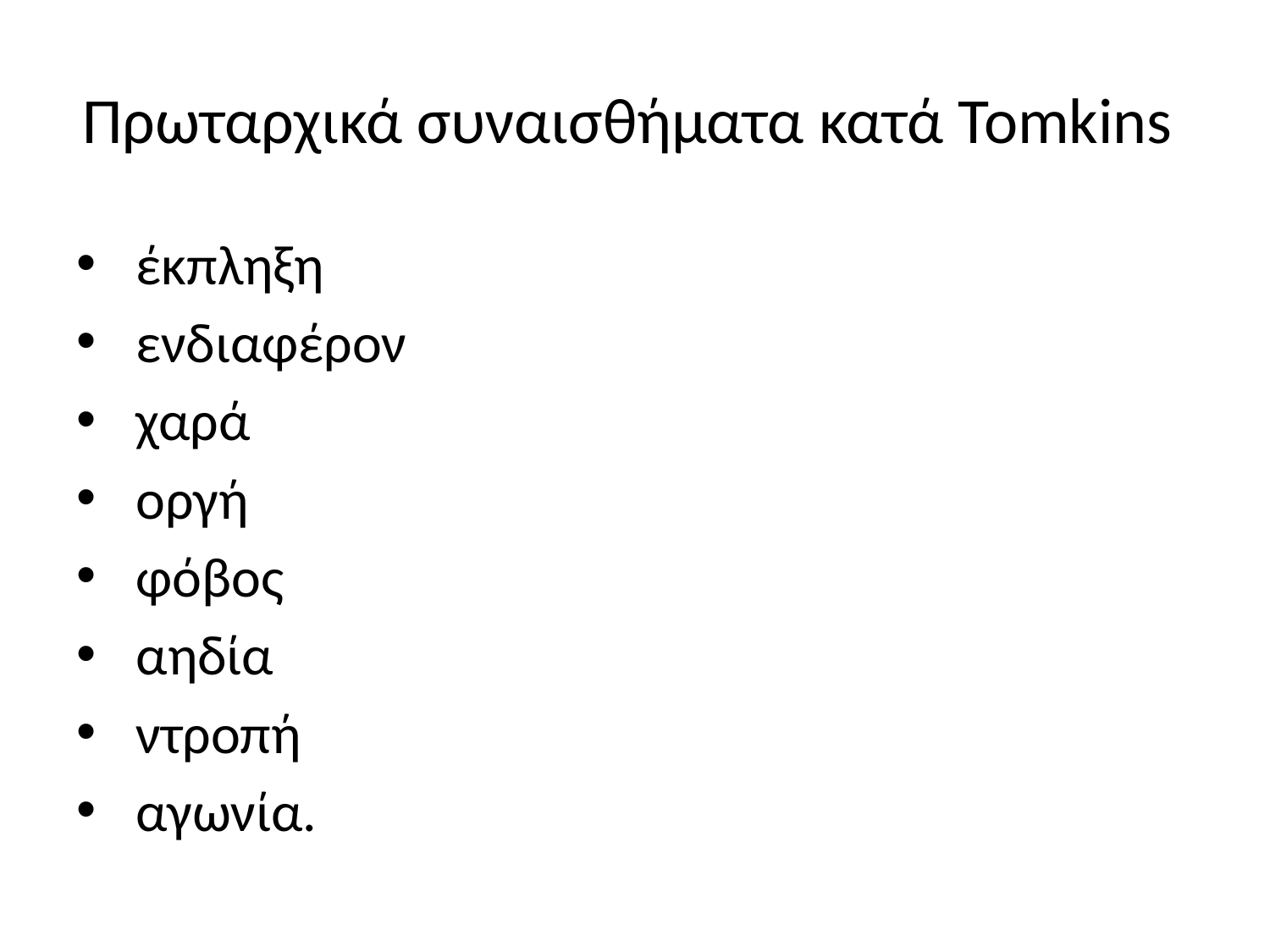

# Πρωταρχικά συναισθήματα κατά Tomkins
 έκπληξη
 ενδιαφέρον
 χαρά
 οργή
 φόβος
 αηδία
 ντροπή
 αγωνία.